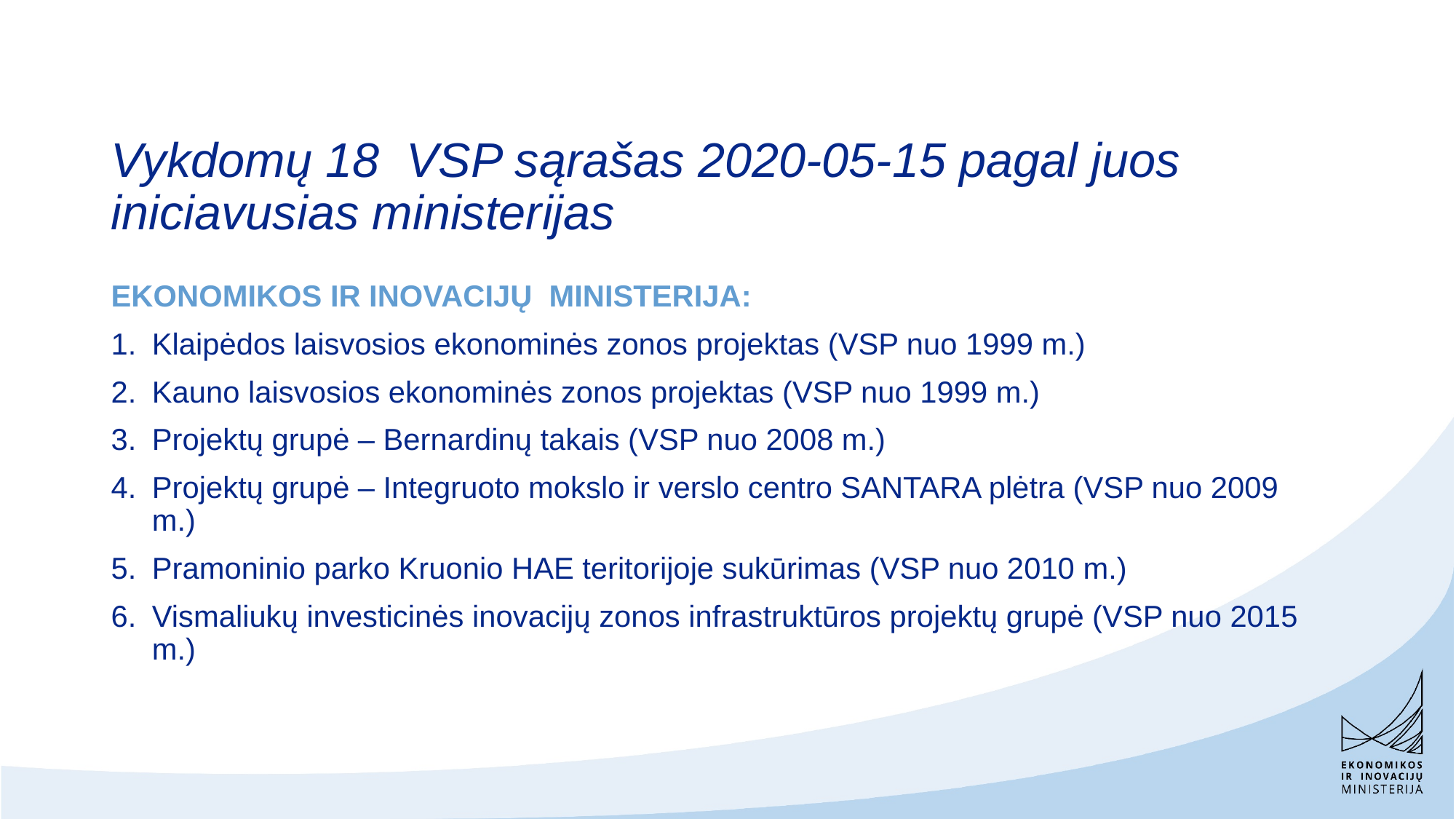

# Vykdomų 18  VSP sąrašas 2020-05-15 pagal juos iniciavusias ministerijas
EKONOMIKOS IR INOVACIJŲ  MINISTERIJA:
Klaipėdos laisvosios ekonominės zonos projektas (VSP nuo 1999 m.)
Kauno laisvosios ekonominės zonos projektas (VSP nuo 1999 m.)
Projektų grupė – Bernardinų takais (VSP nuo 2008 m.)
Projektų grupė – Integruoto mokslo ir verslo centro SANTARA plėtra (VSP nuo 2009 m.)
Pramoninio parko Kruonio HAE teritorijoje sukūrimas (VSP nuo 2010 m.)
Vismaliukų investicinės inovacijų zonos infrastruktūros projektų grupė (VSP nuo 2015 m.)